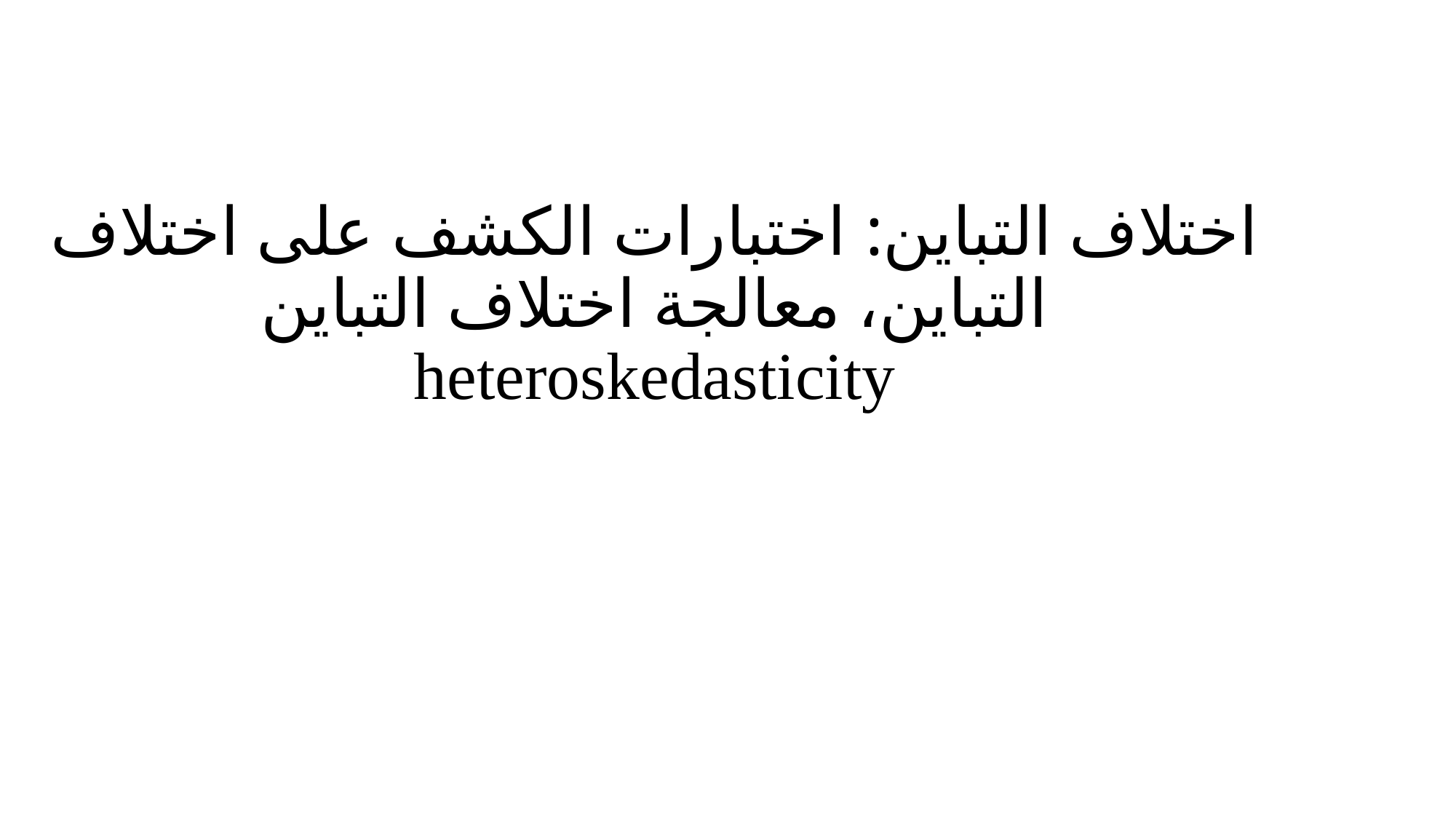

# اختلاف التباين: اختبارات الكشف على اختلاف التباين، معالجة اختلاف التباين heteroskedasticity